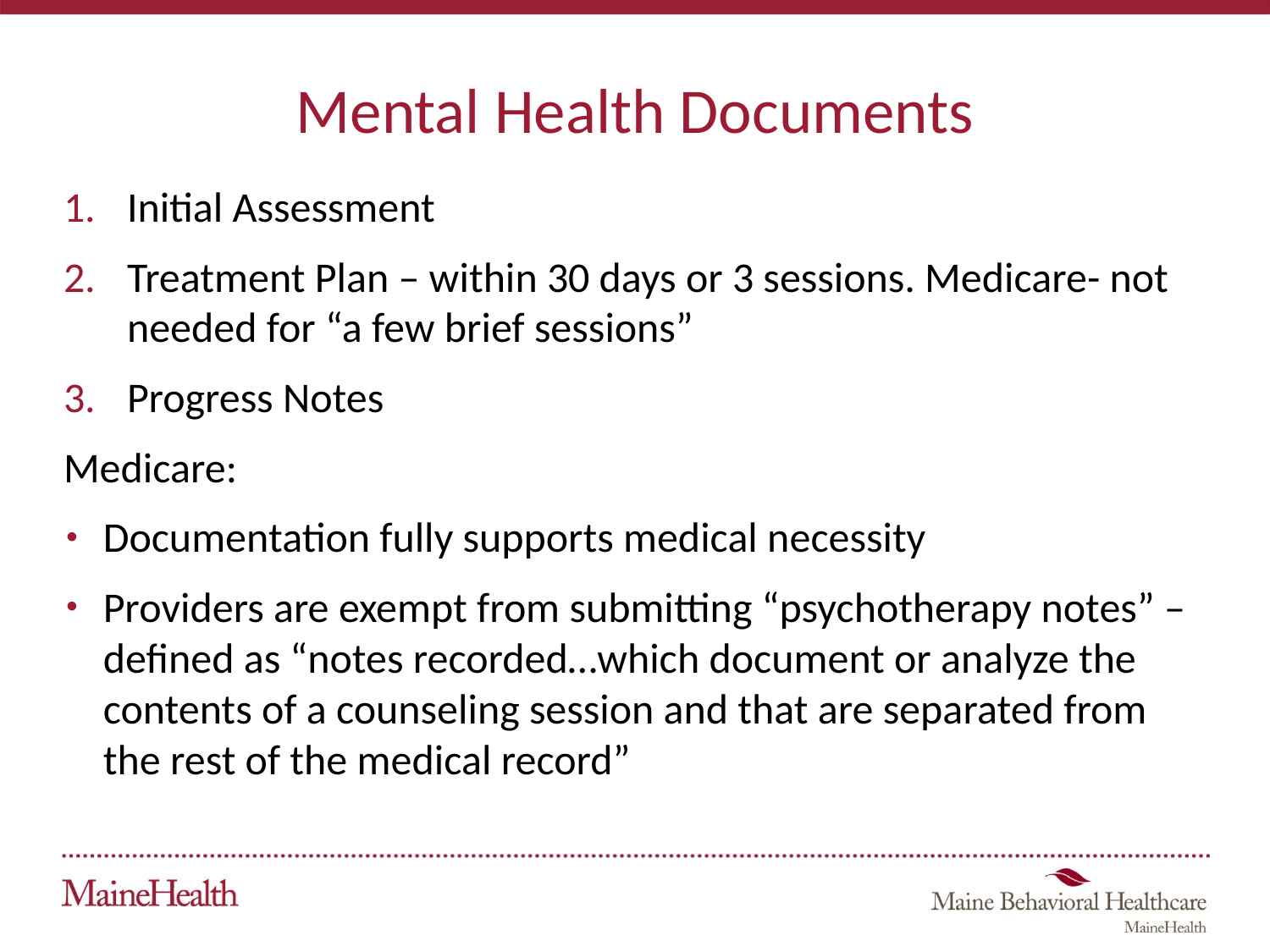

# Mental Health Documents
Initial Assessment
Treatment Plan – within 30 days or 3 sessions. Medicare- not needed for “a few brief sessions”
Progress Notes
Medicare:
Documentation fully supports medical necessity
Providers are exempt from submitting “psychotherapy notes” – defined as “notes recorded…which document or analyze the contents of a counseling session and that are separated from the rest of the medical record”